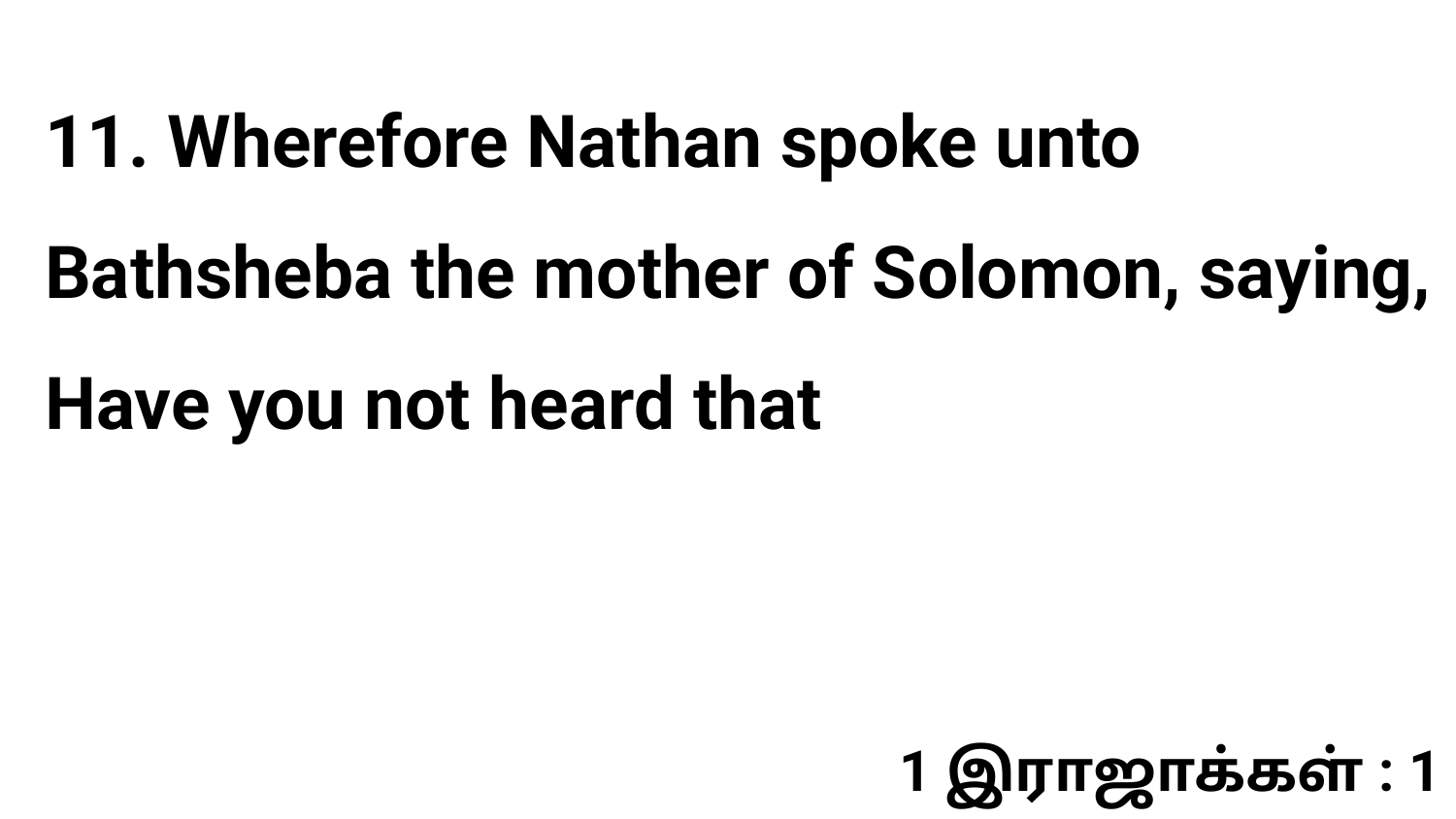

11. Wherefore Nathan spoke unto Bathsheba the mother of Solomon, saying, Have you not heard that
1 இராஜாக்கள் : 1